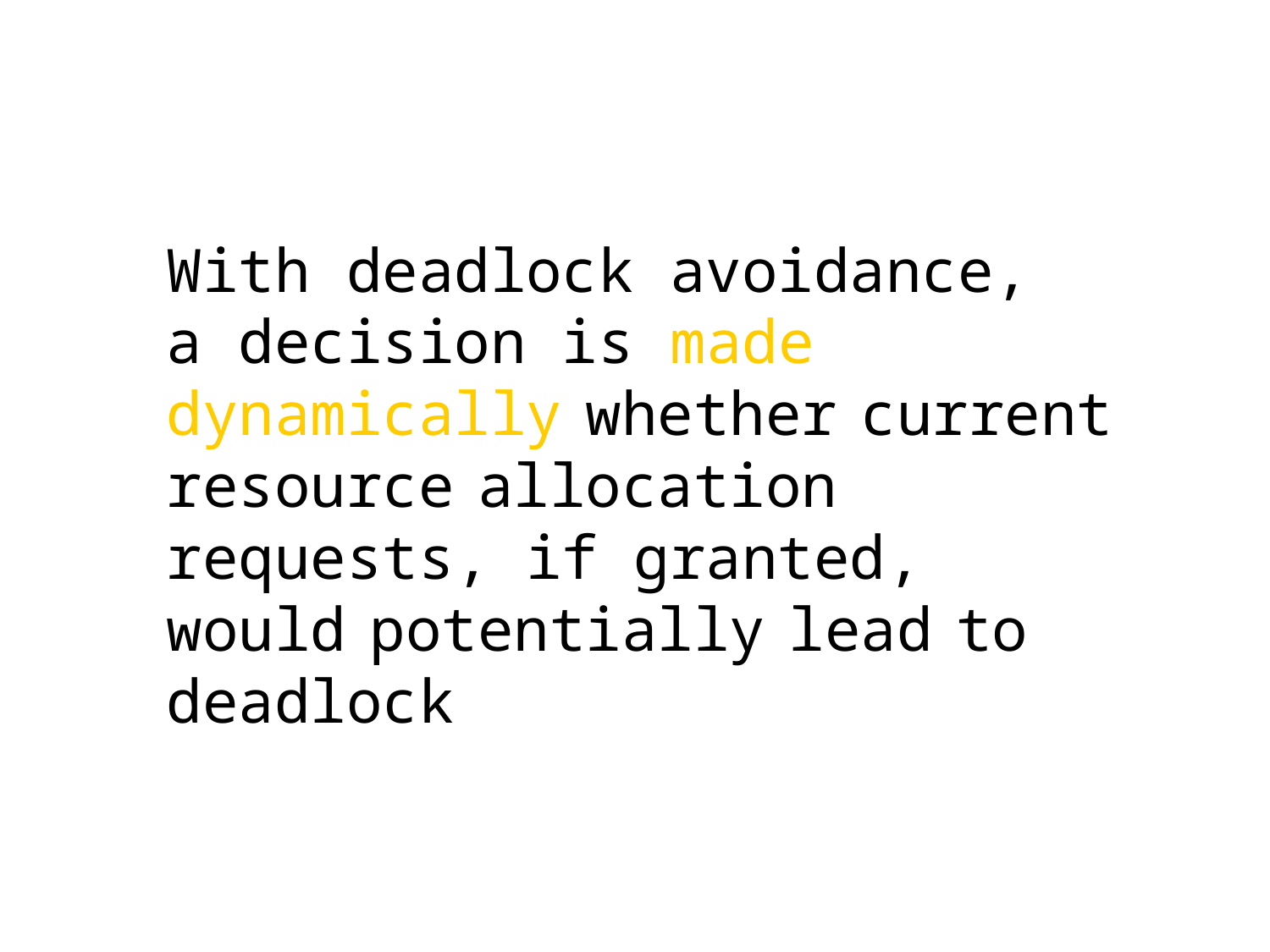

With deadlock avoidance,
a decision is made dynamically whether current resource allocation requests, if granted,
would potentially lead to deadlock